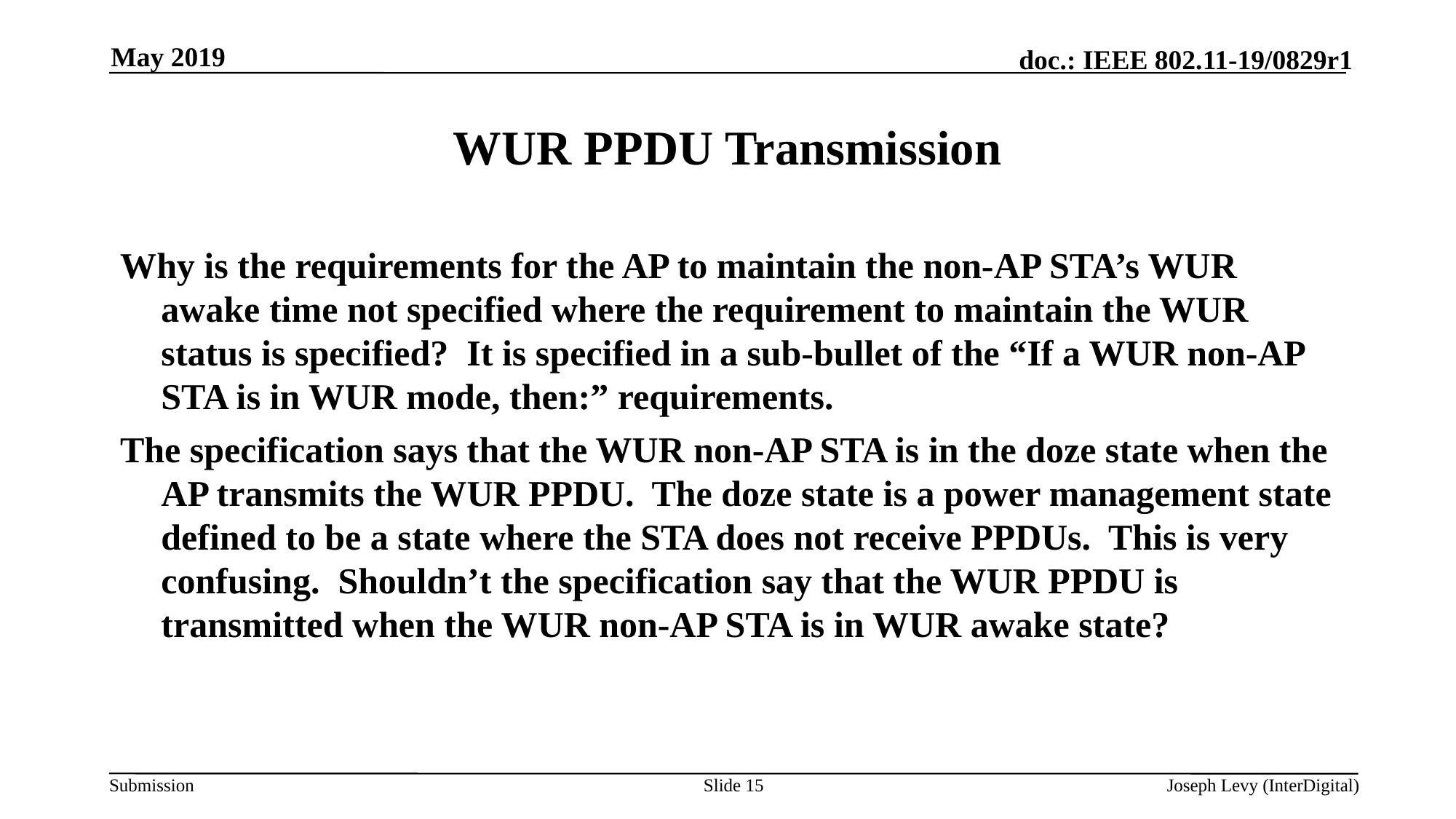

May 2019
# WUR PPDU Transmission
Why is the requirements for the AP to maintain the non-AP STA’s WUR awake time not specified where the requirement to maintain the WUR status is specified?  It is specified in a sub-bullet of the “If a WUR non-AP STA is in WUR mode, then:” requirements.
The specification says that the WUR non-AP STA is in the doze state when the AP transmits the WUR PPDU.  The doze state is a power management state defined to be a state where the STA does not receive PPDUs.  This is very confusing.  Shouldn’t the specification say that the WUR PPDU is transmitted when the WUR non-AP STA is in WUR awake state?

Slide 15
Joseph Levy (InterDigital)